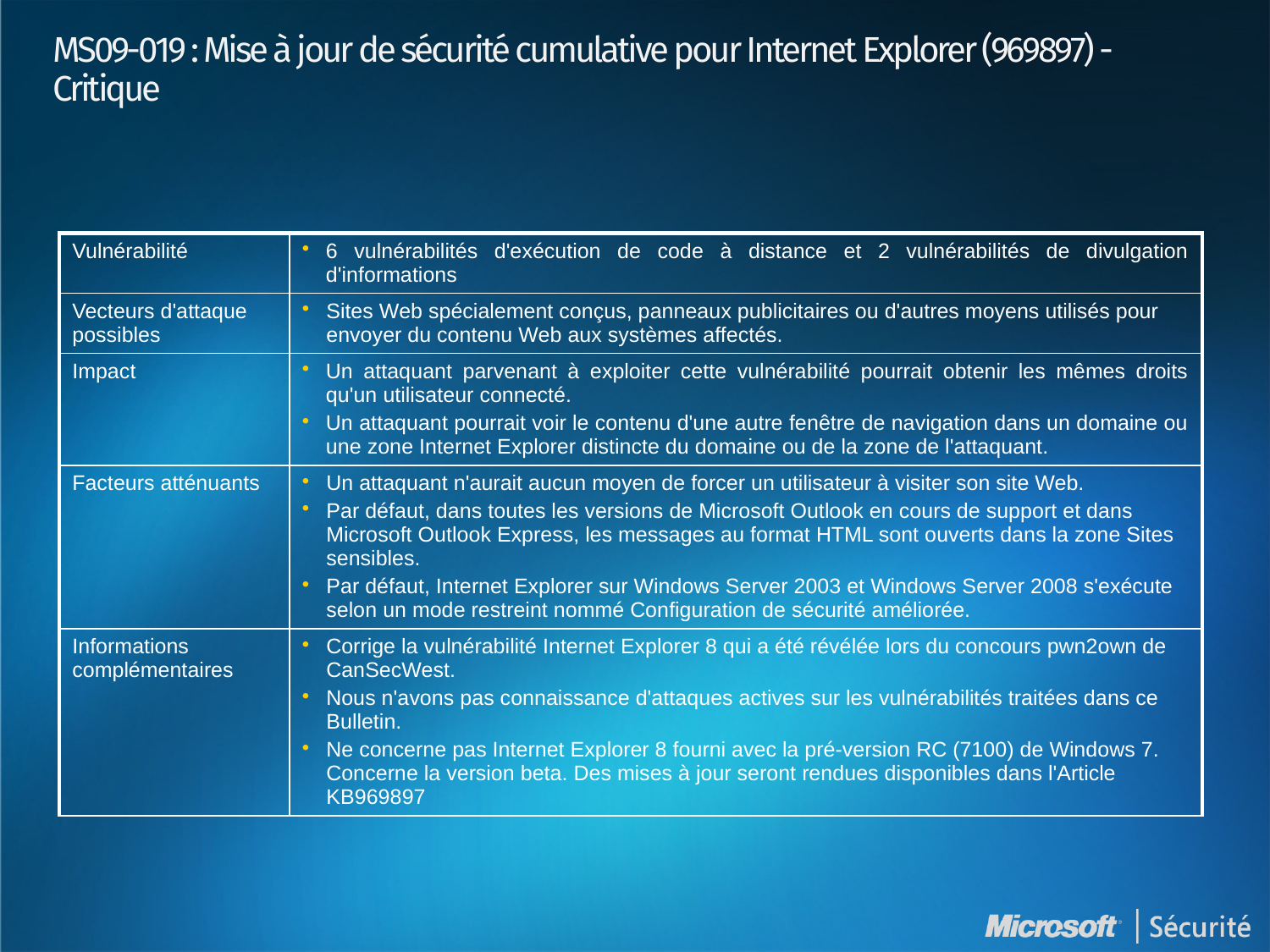

# MS09-019 : Mise à jour de sécurité cumulative pour Internet Explorer (969897) - Critique
| Vulnérabilité | 6 vulnérabilités d'exécution de code à distance et 2 vulnérabilités de divulgation d'informations |
| --- | --- |
| Vecteurs d'attaque possibles | Sites Web spécialement conçus, panneaux publicitaires ou d'autres moyens utilisés pour envoyer du contenu Web aux systèmes affectés. |
| Impact | Un attaquant parvenant à exploiter cette vulnérabilité pourrait obtenir les mêmes droits qu'un utilisateur connecté. Un attaquant pourrait voir le contenu d'une autre fenêtre de navigation dans un domaine ou une zone Internet Explorer distincte du domaine ou de la zone de l'attaquant. |
| Facteurs atténuants | Un attaquant n'aurait aucun moyen de forcer un utilisateur à visiter son site Web. Par défaut, dans toutes les versions de Microsoft Outlook en cours de support et dans Microsoft Outlook Express, les messages au format HTML sont ouverts dans la zone Sites sensibles. Par défaut, Internet Explorer sur Windows Server 2003 et Windows Server 2008 s'exécute selon un mode restreint nommé Configuration de sécurité améliorée. |
| Informations complémentaires | Corrige la vulnérabilité Internet Explorer 8 qui a été révélée lors du concours pwn2own de CanSecWest. Nous n'avons pas connaissance d'attaques actives sur les vulnérabilités traitées dans ce Bulletin. Ne concerne pas Internet Explorer 8 fourni avec la pré-version RC (7100) de Windows 7. Concerne la version beta. Des mises à jour seront rendues disponibles dans l'Article KB969897 |